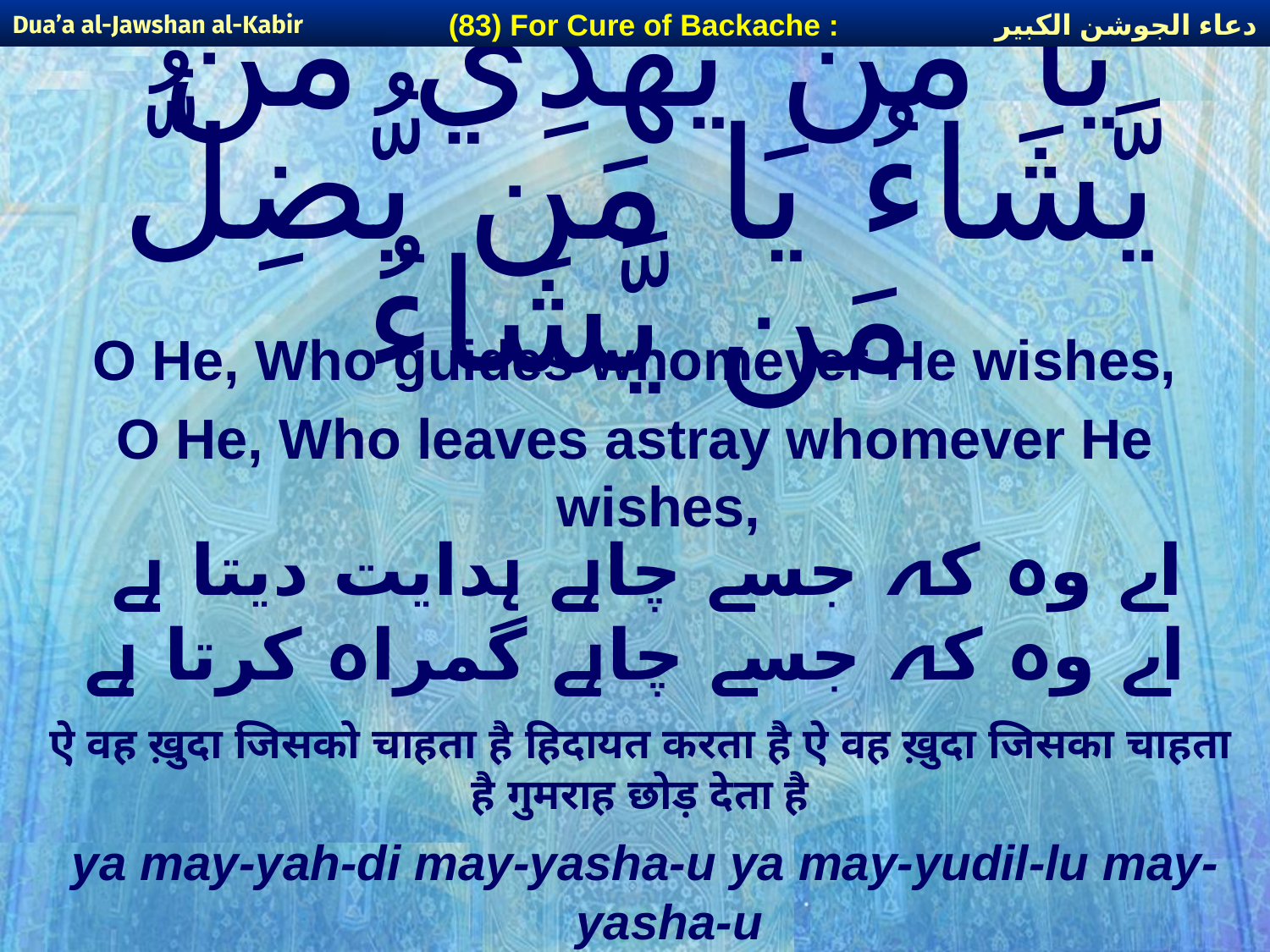

دعاء الجوشن الكبير
(83) For Cure of Backache :
Dua’a al-Jawshan al-Kabir
# يَا مَن يَّهْدِي مَن يَّشَاءُ يَا مَن يُّضِلُّ مَن يَّشَاءُ
O He, Who guides whomever He wishes,
O He, Who leaves astray whomever He wishes,
اے وہ کہ جسے چاہے ہدایت دیتا ہے  اے وہ کہ جسے چاہے گمراہ کرتا ہے
ऐ वह ख़ुदा जिसको चाहता है हिदायत करता है ऐ वह ख़ुदा जिसका चाहता है गुमराह छोड़ देता है
ya may-yah-di may-yasha-u ya may-yudil-lu may-yasha-u